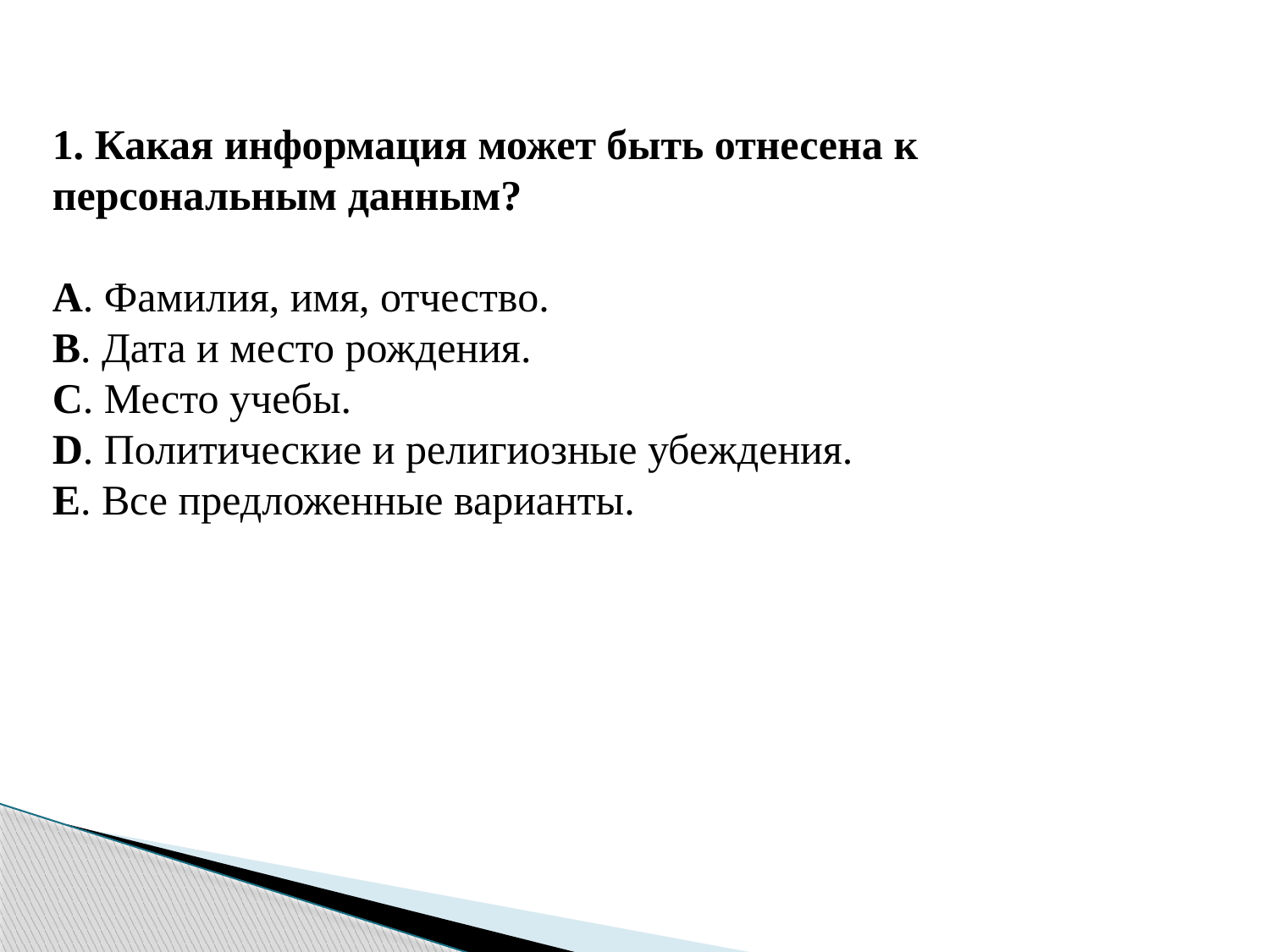

1. Какая информация может быть отнесена к персональным данным?

A. Фамилия, имя, отчество.
B. Дата и место рождения.
C. Место учебы.
D. Политические и религиозные убеждения.
E. Все предложенные варианты.